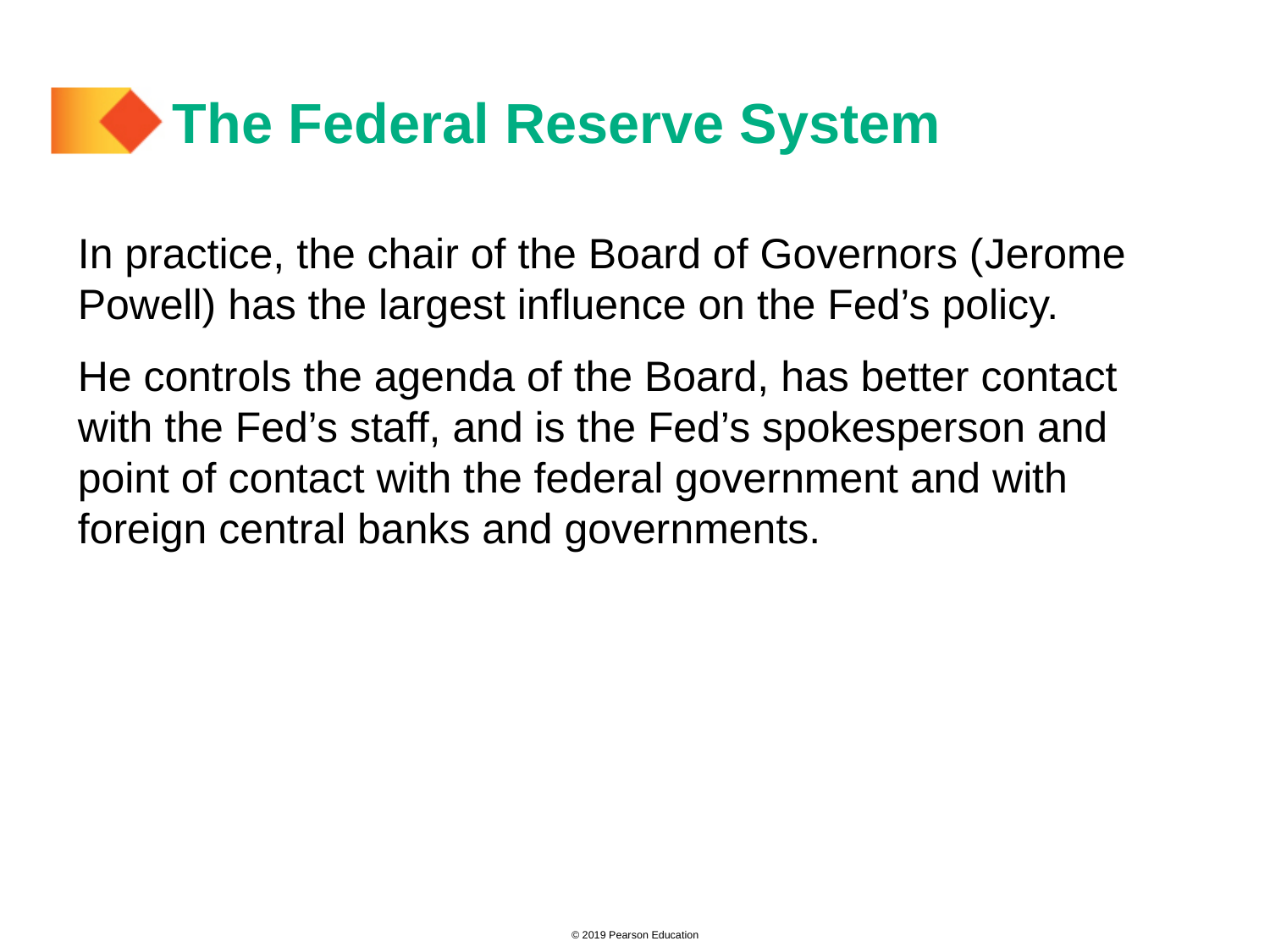

# The Federal Reserve System
In practice, the chair of the Board of Governors (Jerome Powell) has the largest influence on the Fed’s policy.
He controls the agenda of the Board, has better contact with the Fed’s staff, and is the Fed’s spokesperson and point of contact with the federal government and with foreign central banks and governments.